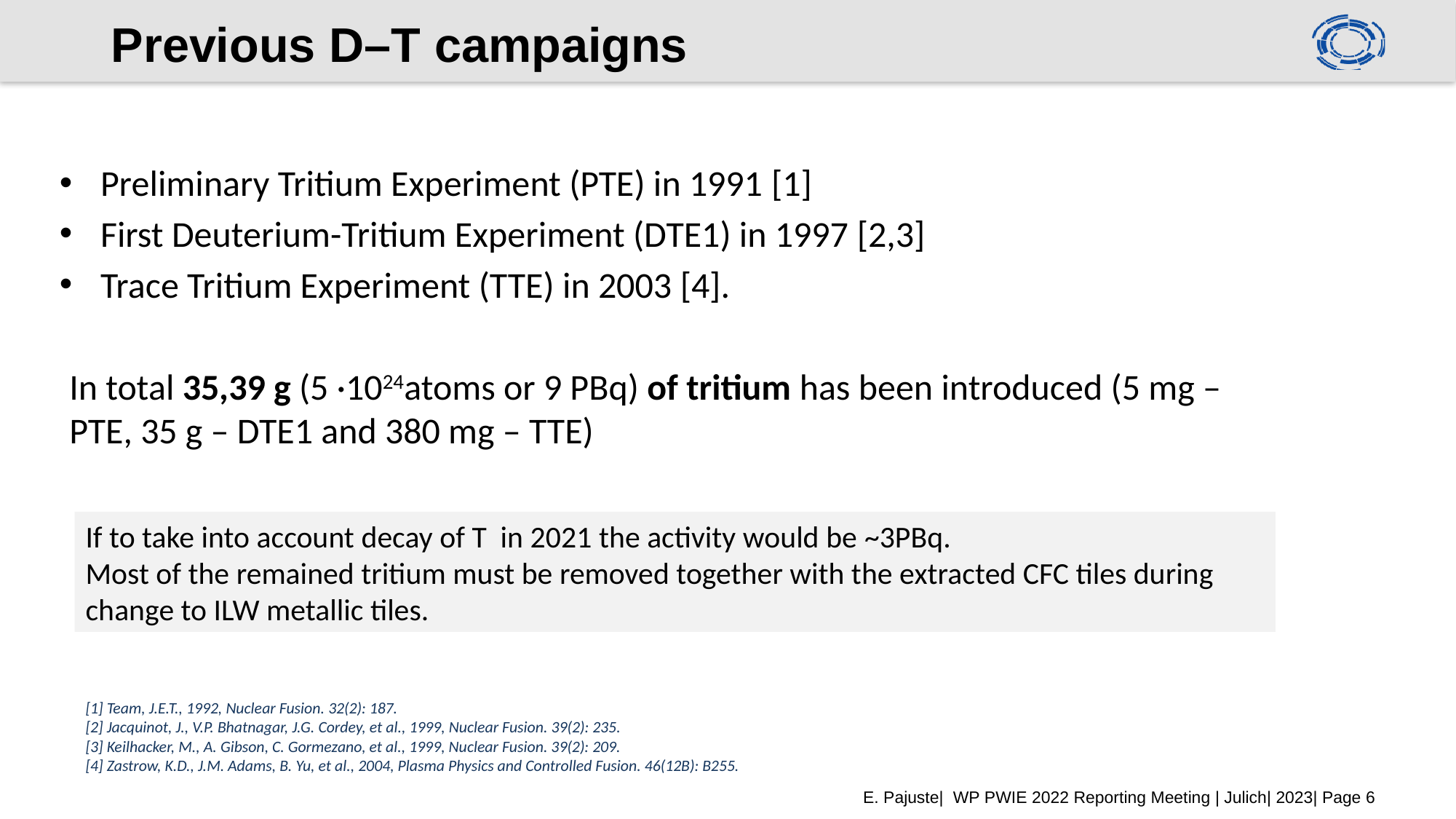

6
# Previous D–T campaigns
Preliminary Tritium Experiment (PTE) in 1991 [1]
First Deuterium-Tritium Experiment (DTE1) in 1997 [2,3]
Trace Tritium Experiment (TTE) in 2003 [4].

In total 35,39 g (5 ·1024atoms or 9 PBq) of tritium has been introduced (5 mg – PTE, 35 g – DTE1 and 380 mg – TTE)
If to take into account decay of T  in 2021 the activity would be ~3PBq.
Most of the remained tritium must be removed together with the extracted CFC tiles during change to ILW metallic tiles.
[1] Team, J.E.T., 1992, Nuclear Fusion. 32(2): 187.
[2] Jacquinot, J., V.P. Bhatnagar, J.G. Cordey, et al., 1999, Nuclear Fusion. 39(2): 235.
[3] Keilhacker, M., A. Gibson, C. Gormezano, et al., 1999, Nuclear Fusion. 39(2): 209.
[4] Zastrow, K.D., J.M. Adams, B. Yu, et al., 2004, Plasma Physics and Controlled Fusion. 46(12B): B255.

E. Pajuste|  WP PWIE 2022 Reporting Meeting | Julich| 2023| Page 6